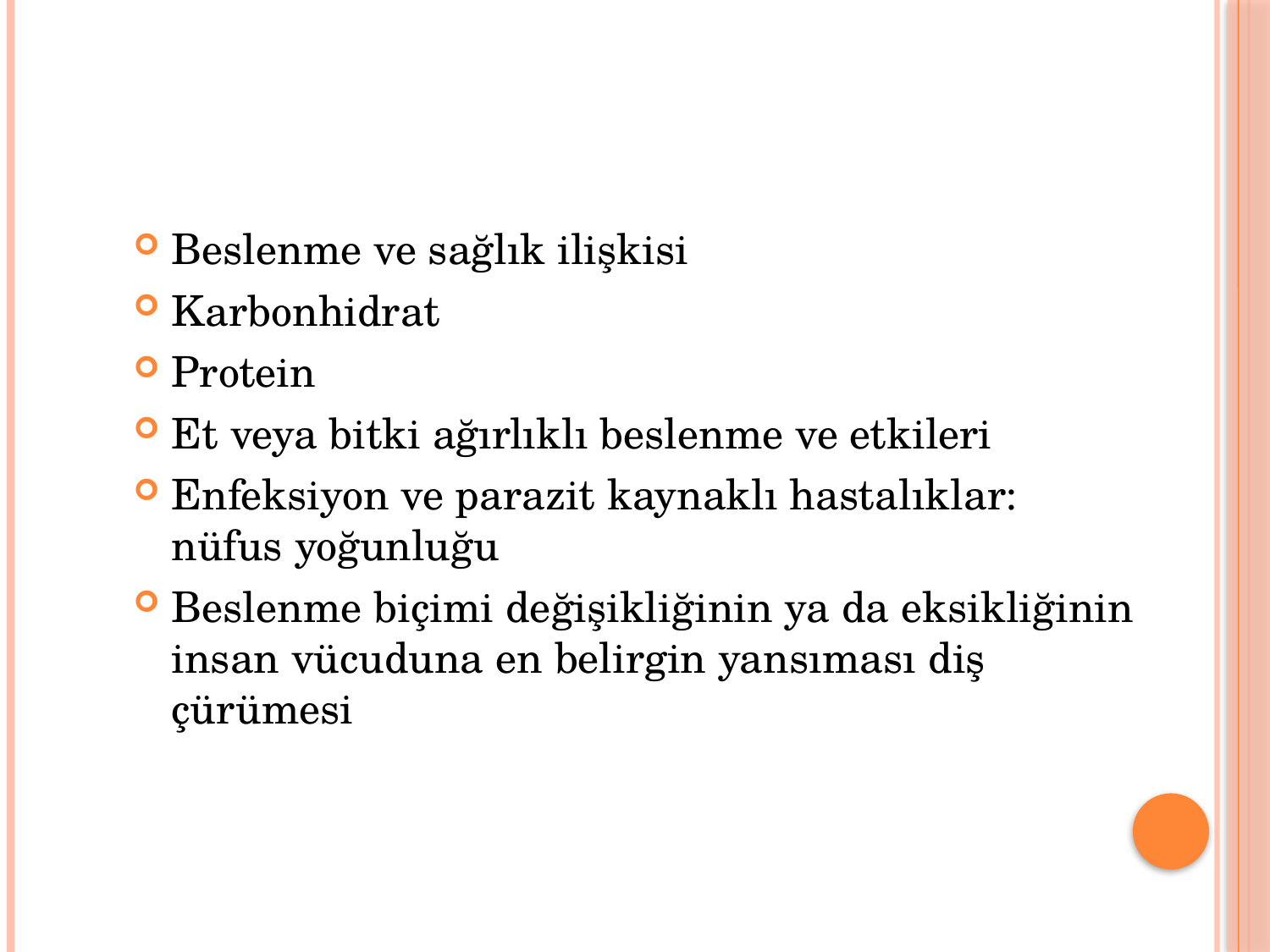

#
Beslenme ve sağlık ilişkisi
Karbonhidrat
Protein
Et veya bitki ağırlıklı beslenme ve etkileri
Enfeksiyon ve parazit kaynaklı hastalıklar: nüfus yoğunluğu
Beslenme biçimi değişikliğinin ya da eksikliğinin insan vücuduna en belirgin yansıması diş çürümesi